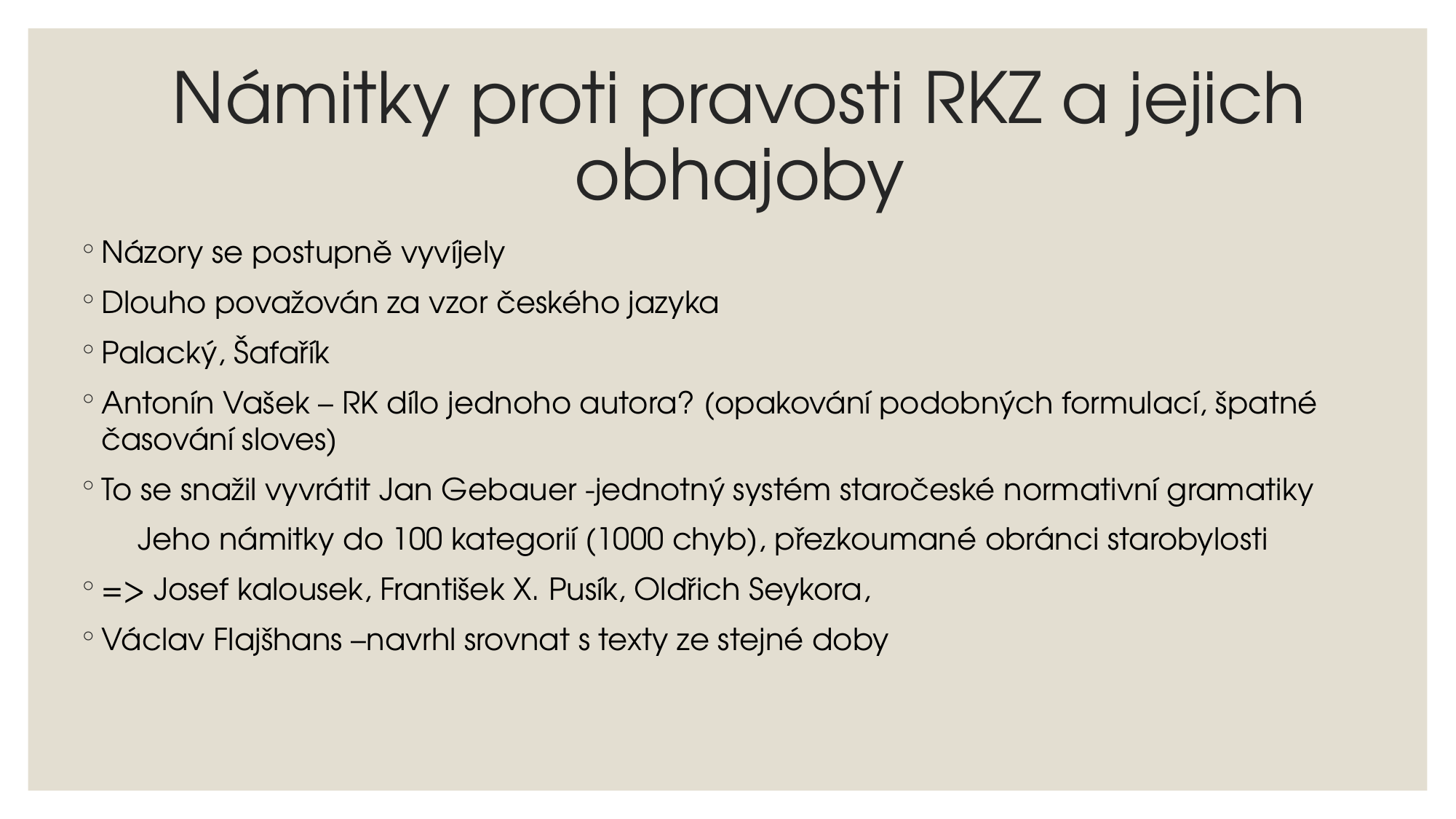

# Námitky proti pravosti RKZ a jejich obhajoby
Názory se postupně vyvíjely
Dlouho považován za vzor českého jazyka
Palacký, Šafařík
Antonín Vašek – RK dílo jednoho autora? (opakování podobných formulací, špatné časování sloves)
To se snažil vyvrátit Jan Gebauer -jednotný systém staročeské normativní gramatiky
       Jeho námitky do 100 kategorií (1000 chyb), přezkoumané obránci starobylosti
=> Josef kalousek, František X. Pusík, Oldřich Seykora,
Václav Flajšhans –navrhl srovnat s texty ze stejné doby